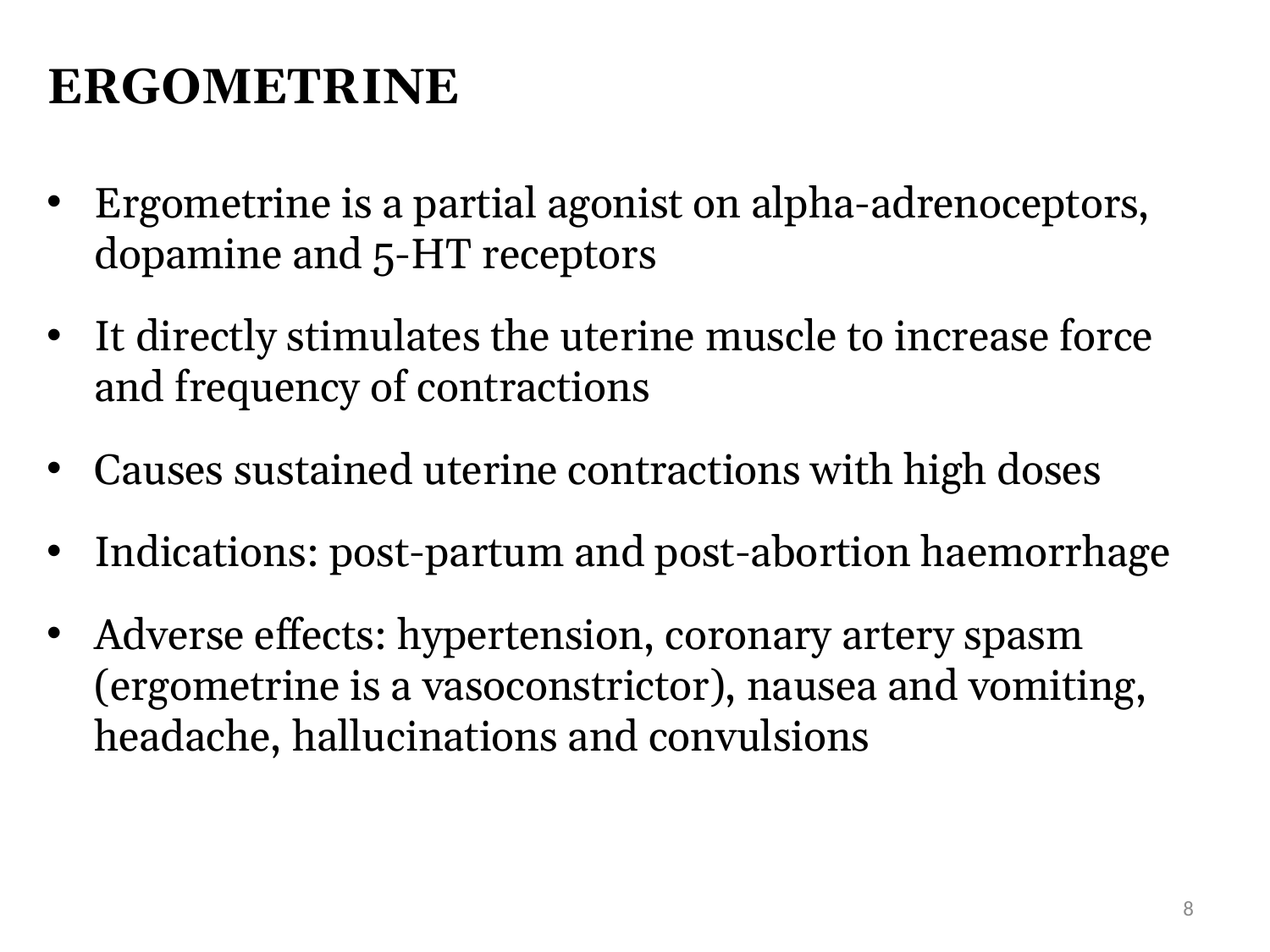

# Ergometrine
Ergometrine is a partial agonist on alpha-adrenoceptors, dopamine and 5-HT receptors
It directly stimulates the uterine muscle to increase force and frequency of contractions
Causes sustained uterine contractions with high doses
Indications: post-partum and post-abortion haemorrhage
Adverse effects: hypertension, coronary artery spasm (ergometrine is a vasoconstrictor), nausea and vomiting, headache, hallucinations and convulsions
8